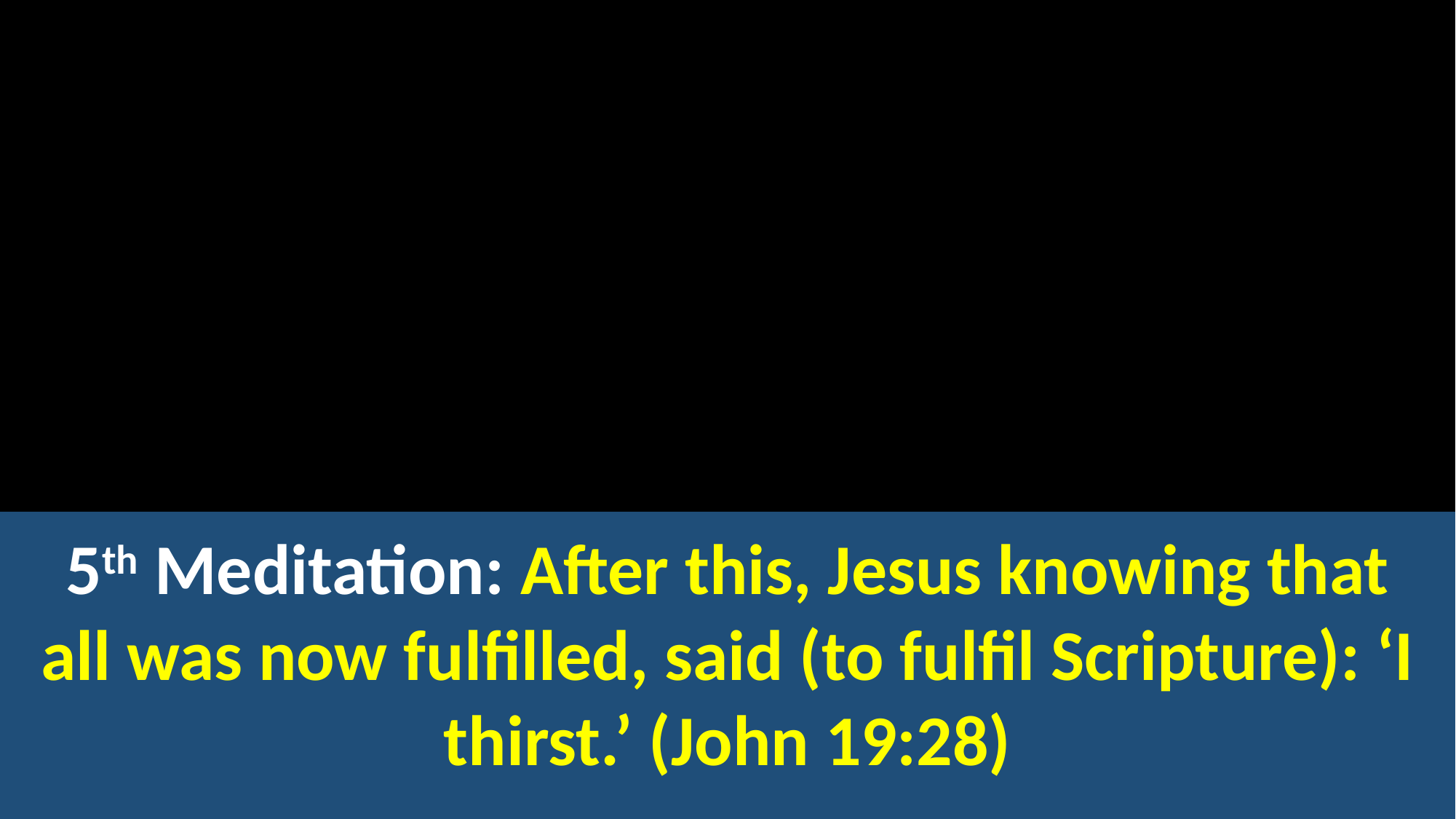

# 5th Meditation: After this, Jesus knowing that all was now fulfilled, said (to fulfil Scripture): ‘I thirst.’ (John 19:28)